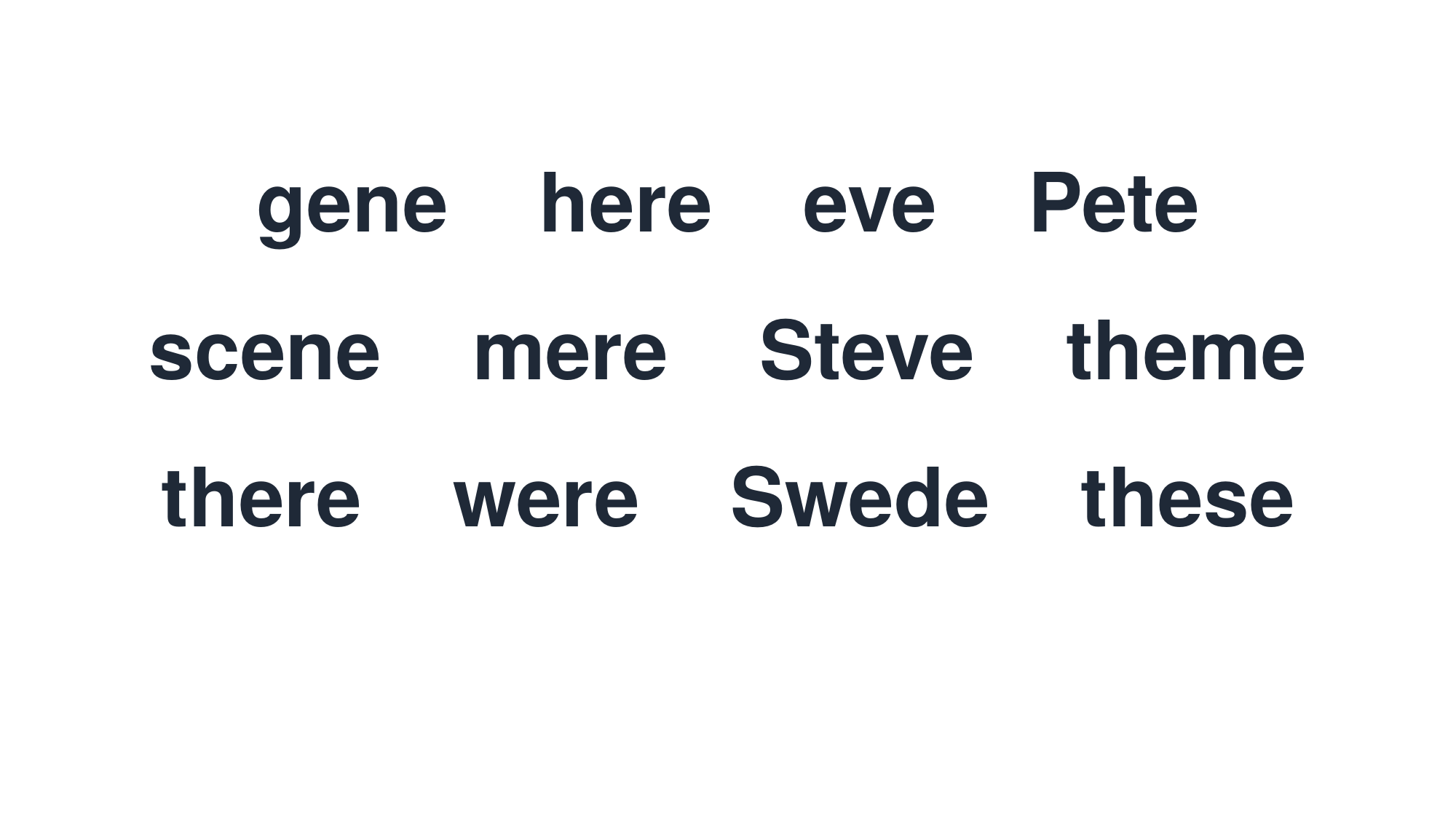

gene    here    eve    Pete
scene    mere    Steve    theme
there    were    Swede    these